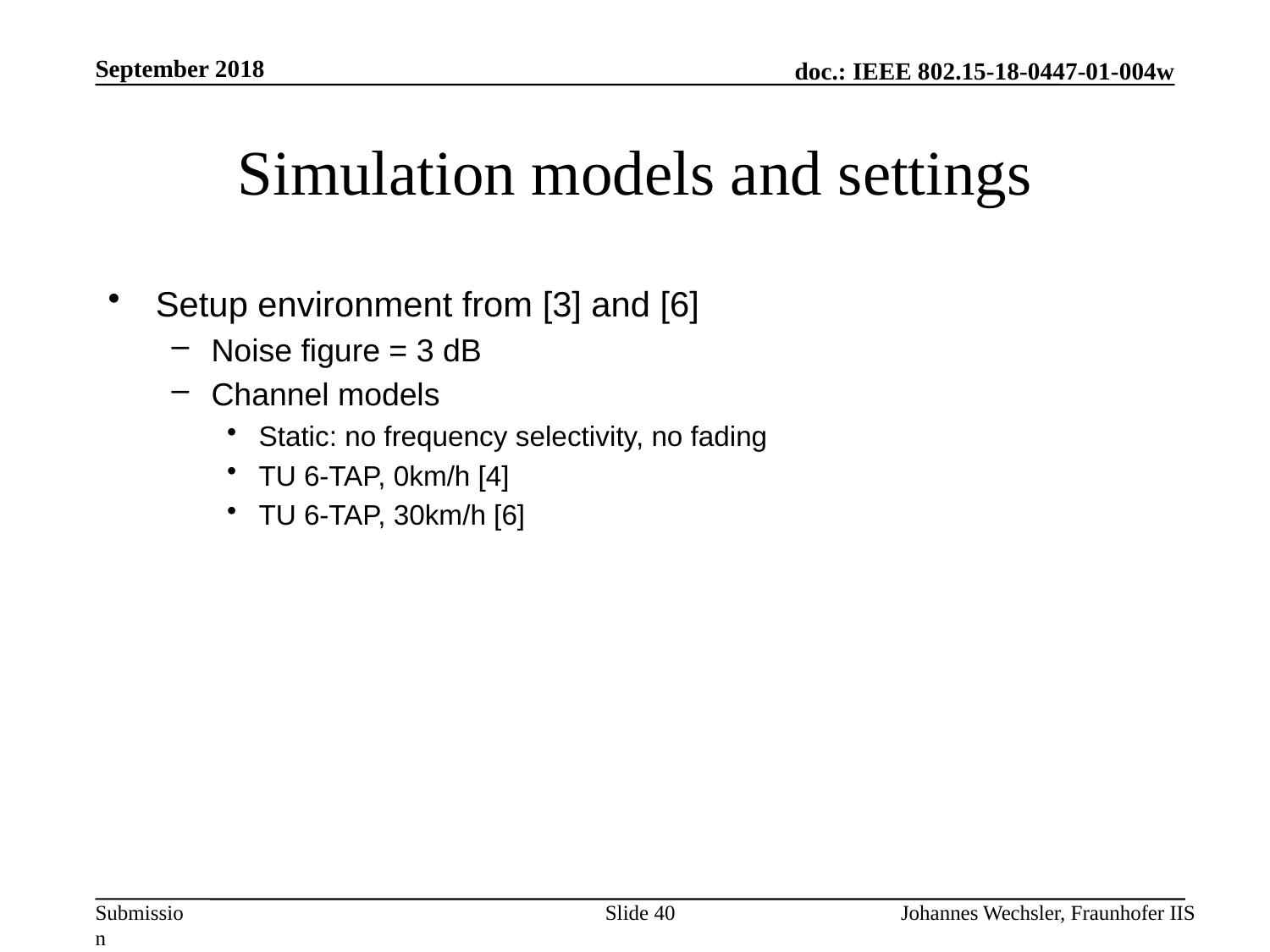

September 2018
# Simulation models and settings
Setup environment from [3] and [6]
Noise figure = 3 dB
Channel models
Static: no frequency selectivity, no fading
TU 6-TAP, 0km/h [4]
TU 6-TAP, 30km/h [6]

Slide 40
Johannes Wechsler, Fraunhofer IIS